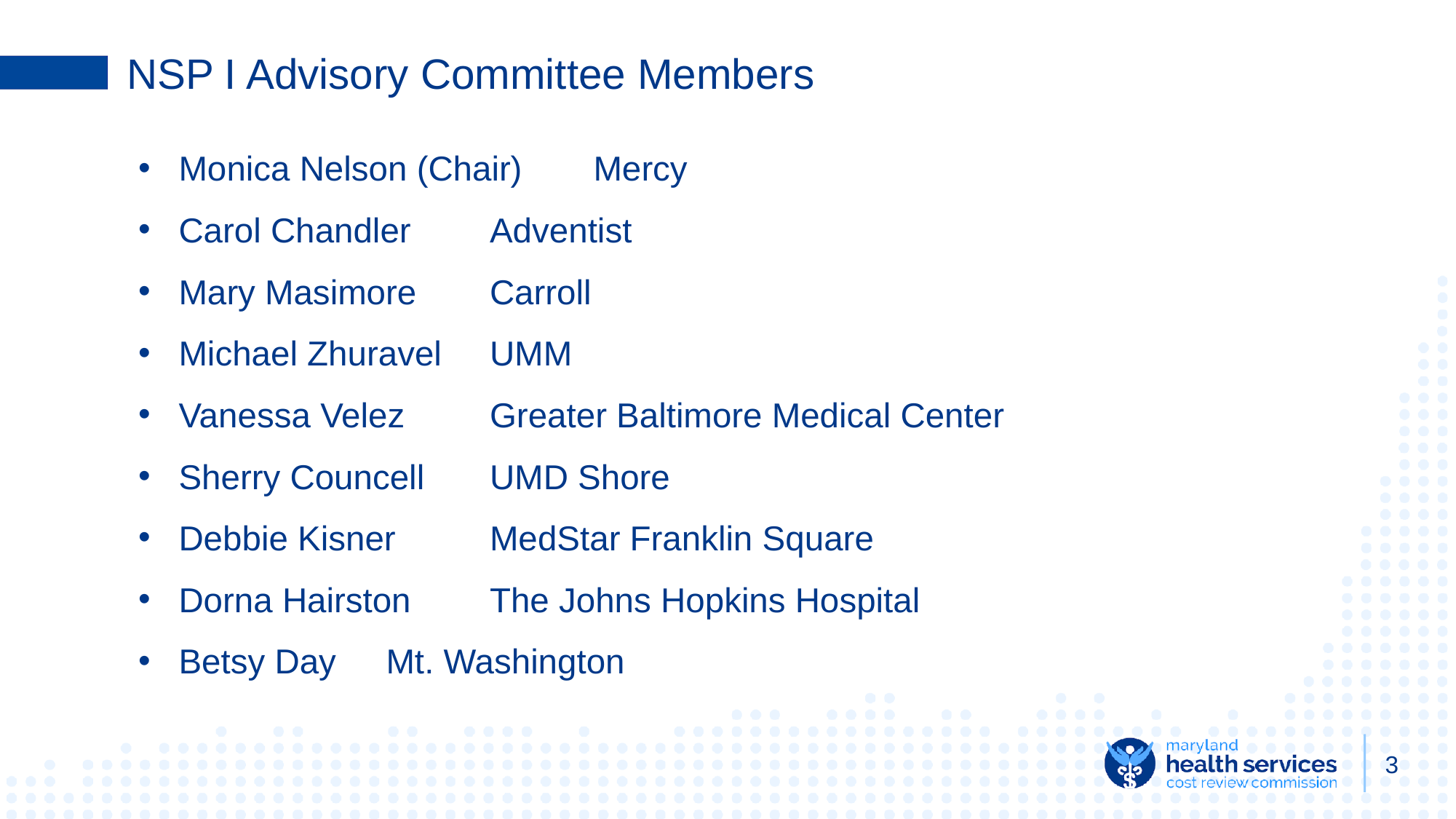

# NSP I Advisory Committee Members
Monica Nelson (Chair)	Mercy
Carol Chandler		Adventist
Mary Masimore		Carroll
Michael Zhuravel 	UMM
Vanessa Velez		Greater Baltimore Medical Center
Sherry Councell		UMD Shore
Debbie Kisner		MedStar Franklin Square
Dorna Hairston 		The Johns Hopkins Hospital
Betsy Day		Mt. Washington
3